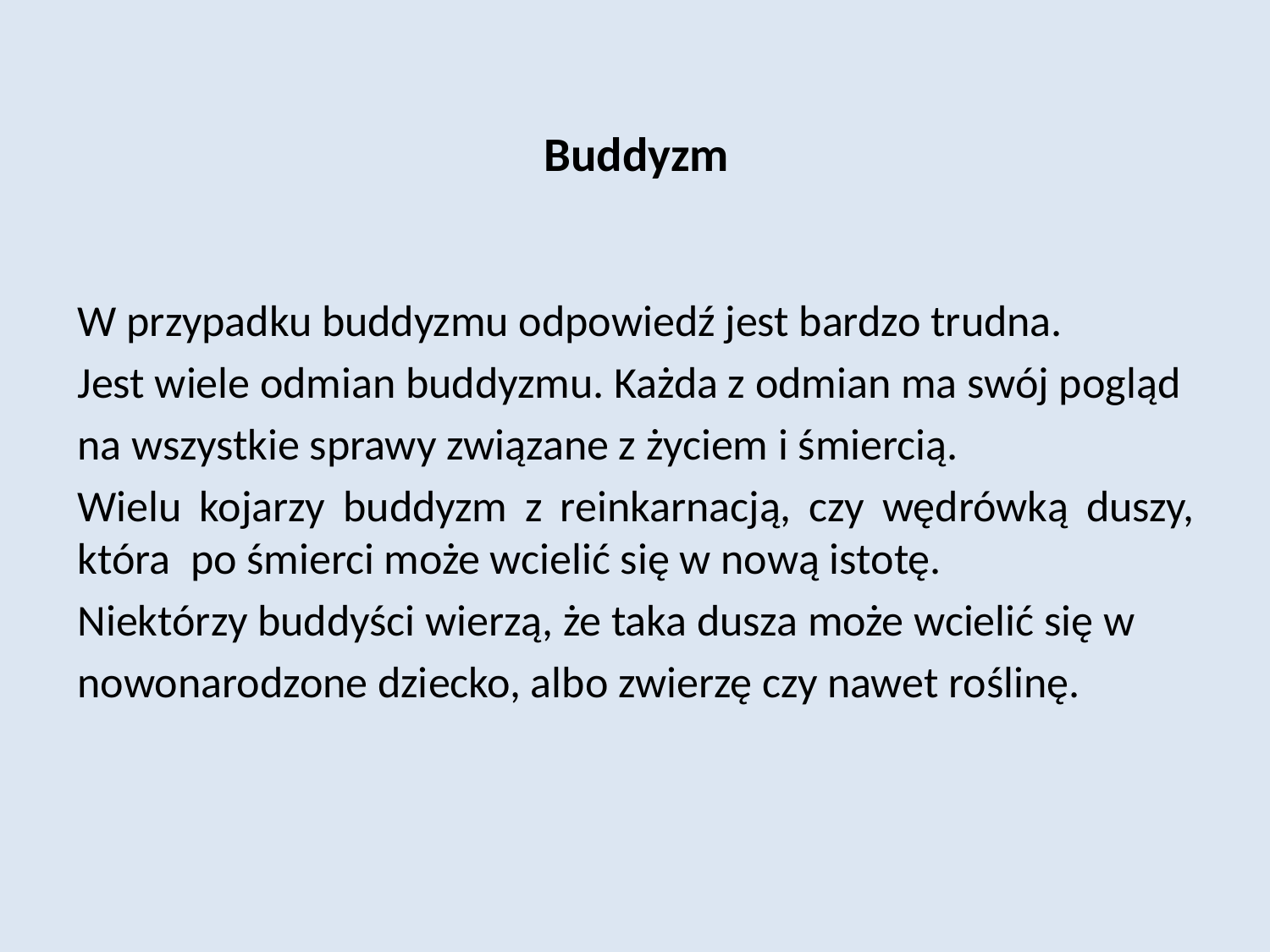

# Buddyzm
W przypadku buddyzmu odpowiedź jest bardzo trudna.
Jest wiele odmian buddyzmu. Każda z odmian ma swój pogląd
na wszystkie sprawy związane z życiem i śmiercią.
Wielu kojarzy buddyzm z reinkarnacją, czy wędrówką duszy, która  po śmierci może wcielić się w nową istotę.
Niektórzy buddyści wierzą, że taka dusza może wcielić się w
nowonarodzone dziecko, albo zwierzę czy nawet roślinę.